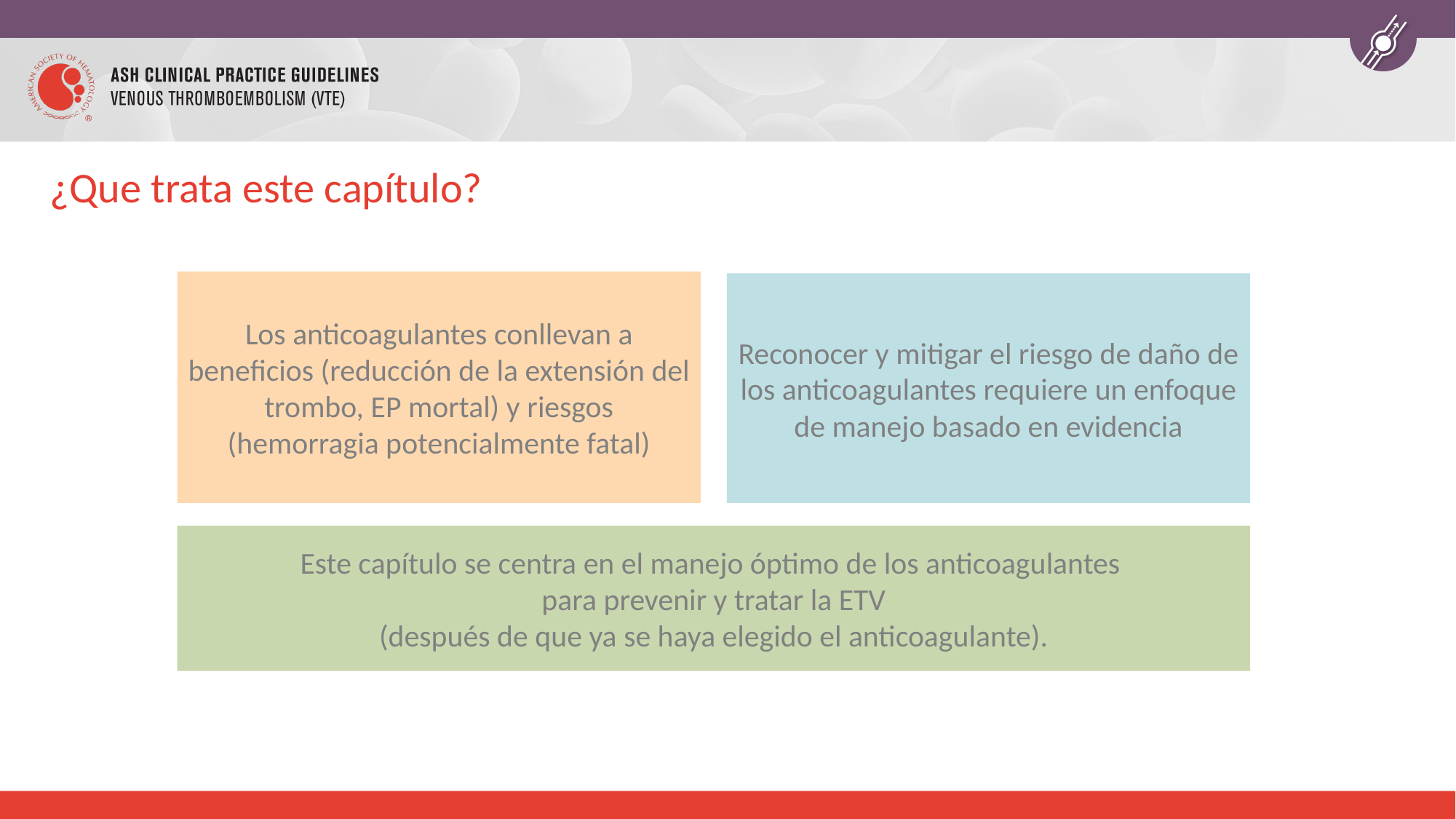

# ¿Que trata este capítulo?
Los anticoagulantes conllevan a beneficios (reducción de la extensión del trombo, EP mortal) y riesgos (hemorragia potencialmente fatal)

Reconocer y mitigar el riesgo de daño de los anticoagulantes requiere un enfoque de manejo basado en evidencia

Este capítulo se centra en el manejo óptimo de los anticoagulantes
para prevenir y tratar la ETV
(después de que ya se haya elegido el anticoagulante).